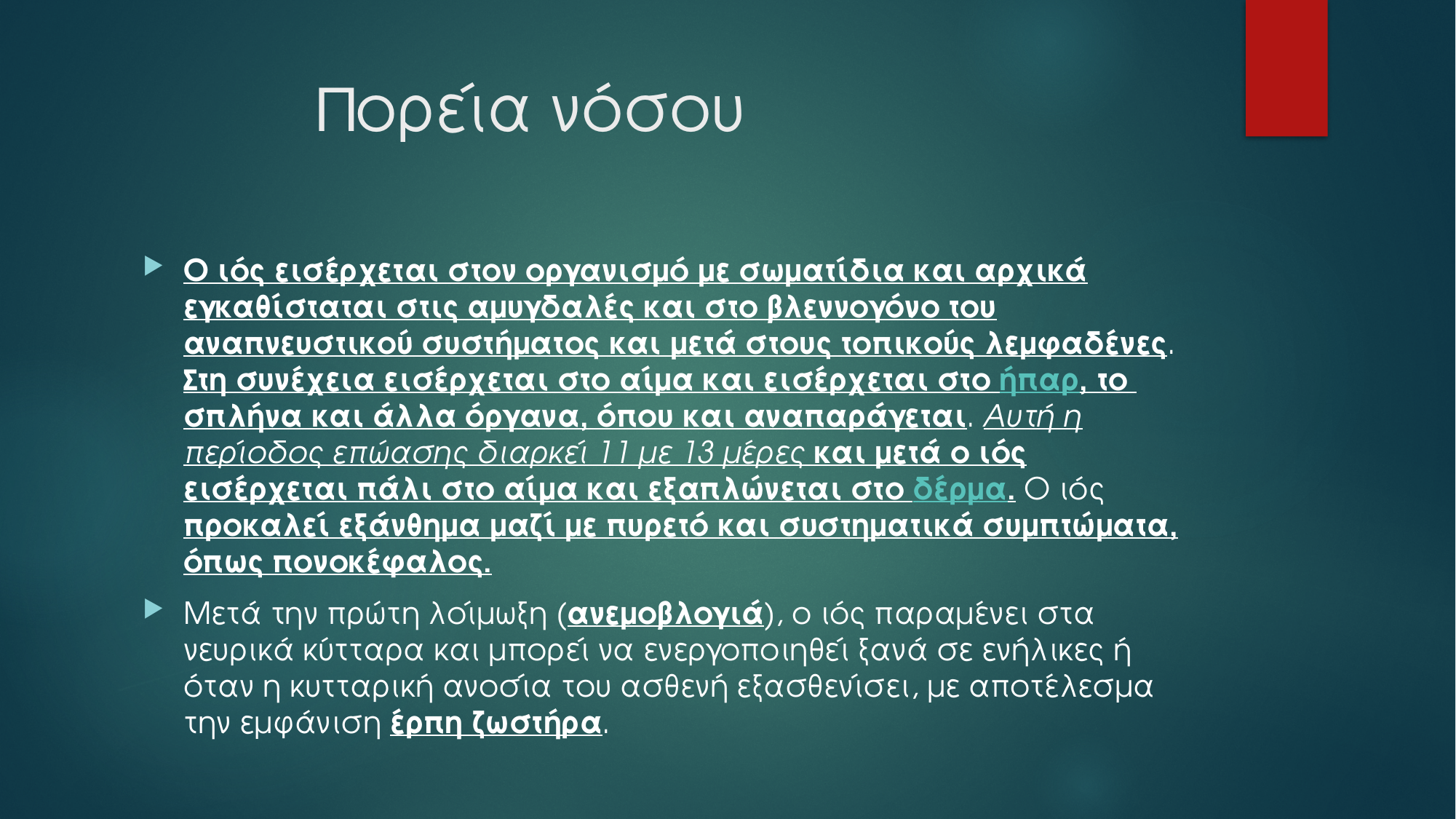

# Πορεία νόσου
Ο ιός εισέρχεται στον οργανισμό με σωματίδια και αρχικά εγκαθίσταται στις αμυγδαλές και στο βλεννογόνο του αναπνευστικού συστήματος και μετά στους τοπικούς λεμφαδένες. Στη συνέχεια εισέρχεται στο αίμα και εισέρχεται στο ήπαρ, το σπλήνα και άλλα όργανα, όπου και αναπαράγεται. Αυτή η περίοδος επώασης διαρκεί 11 με 13 μέρες και μετά ο ιός εισέρχεται πάλι στο αίμα και εξαπλώνεται στο δέρμα. Ο ιός προκαλεί εξάνθημα μαζί με πυρετό και συστηματικά συμπτώματα, όπως πονοκέφαλος.
Μετά την πρώτη λοίμωξη (ανεμοβλογιά), ο ιός παραμένει στα νευρικά κύτταρα και μπορεί να ενεργοποιηθεί ξανά σε ενήλικες ή όταν η κυτταρική ανοσία του ασθενή εξασθενίσει, με αποτέλεσμα την εμφάνιση έρπη ζωστήρα.